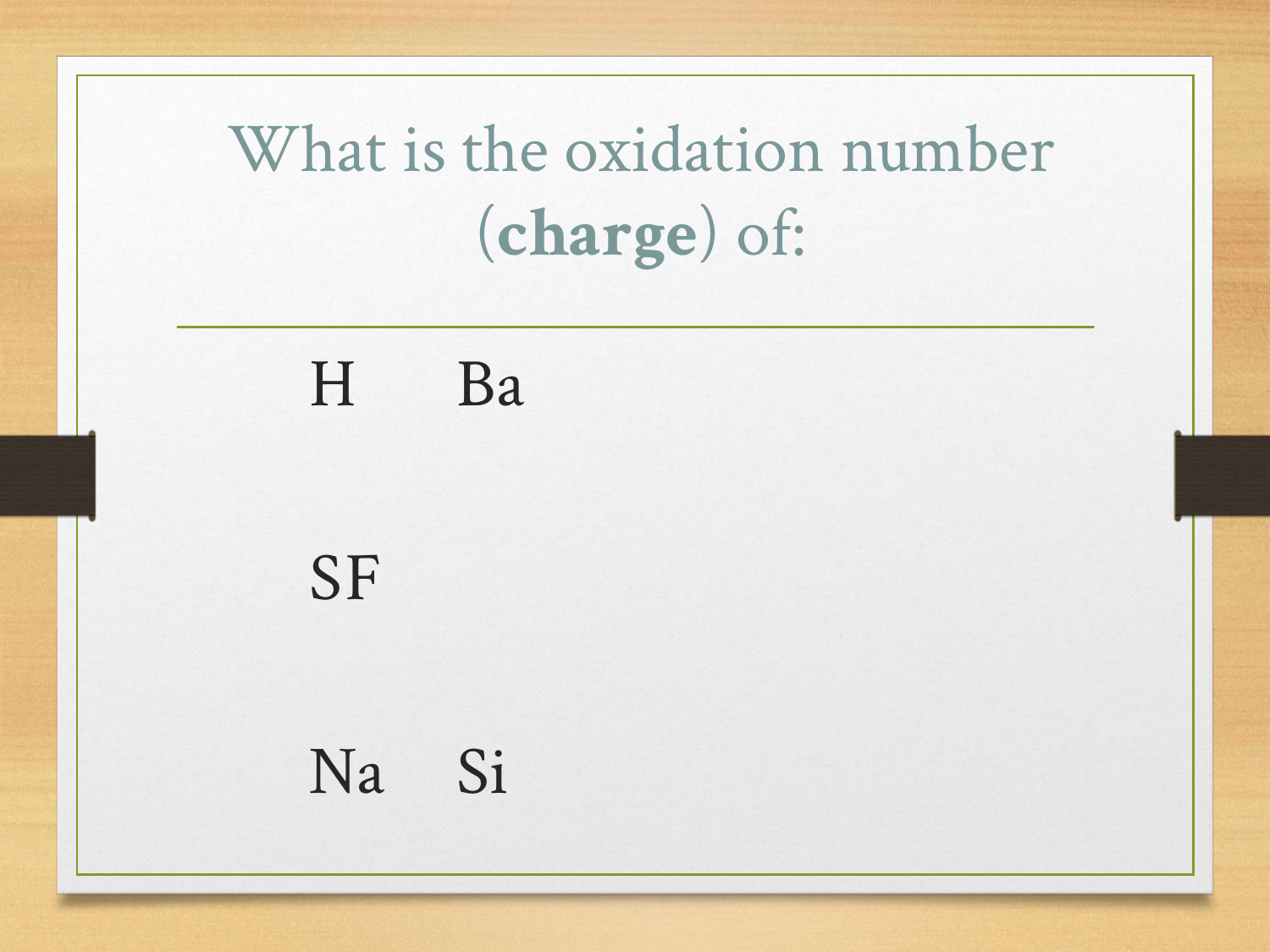

# What is the oxidation number (charge) of:
H				Ba
S					F
Na			Si